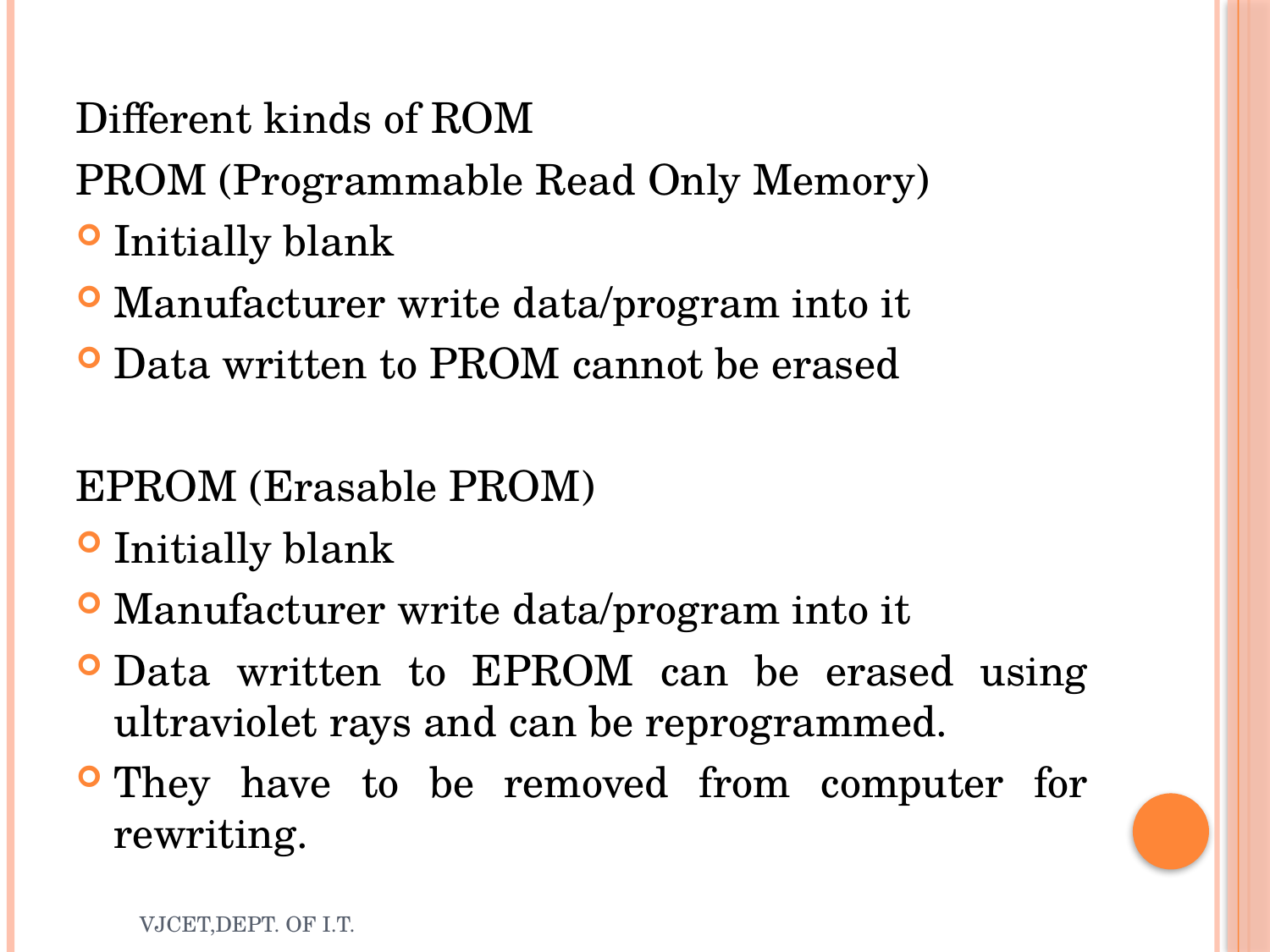

Different kinds of ROM
PROM (Programmable Read Only Memory)
Initially blank
Manufacturer write data/program into it
Data written to PROM cannot be erased

EPROM (Erasable PROM)
Initially blank
Manufacturer write data/program into it
Data written to EPROM can be erased using ultraviolet rays and can be reprogrammed.
They have to be removed from computer for rewriting.

VJCET,DEPT. OF I.T.